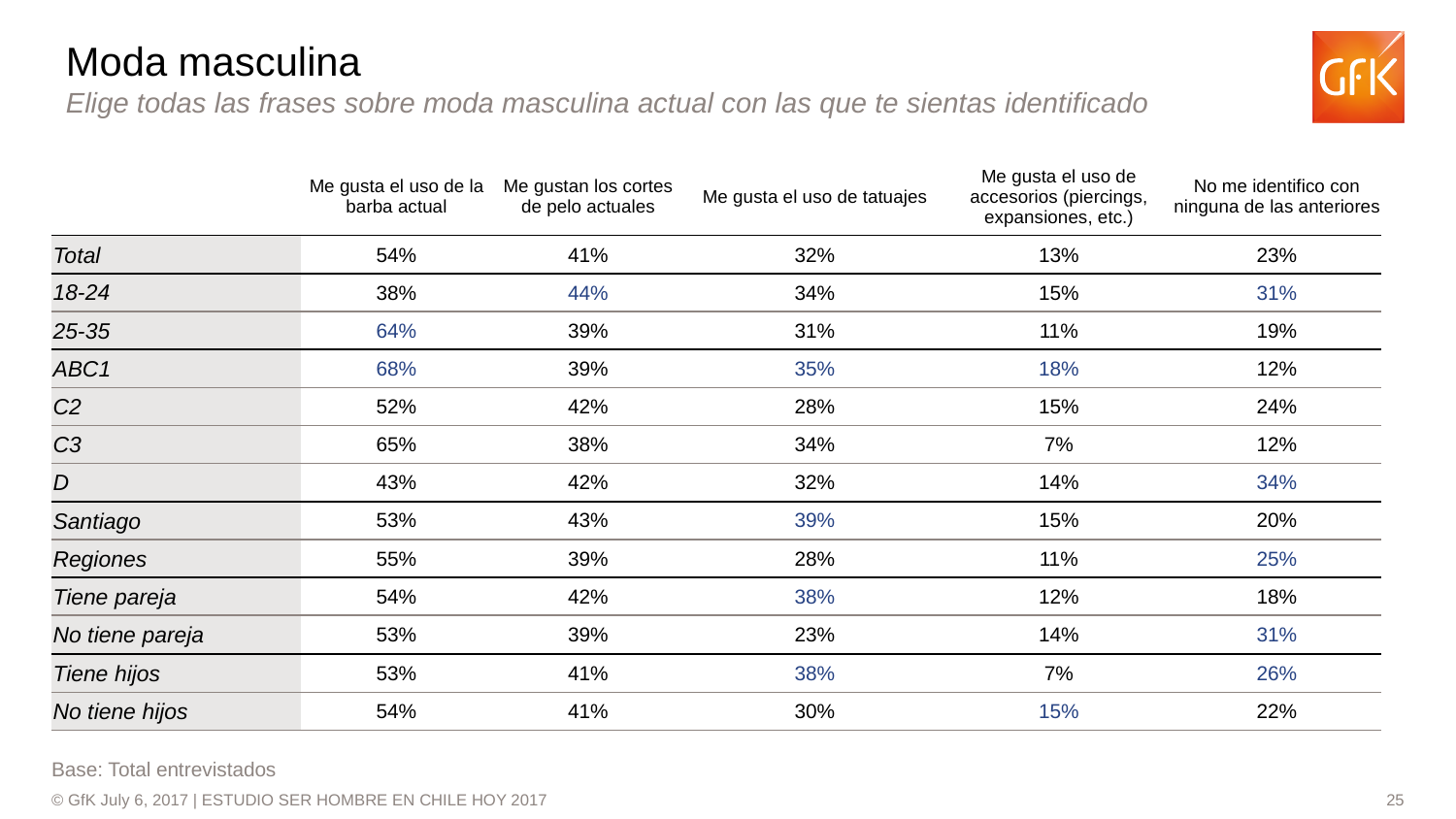

Moda masculina
Elige todas las frases sobre moda masculina actual con las que te sientas identificado
|  | Me gusta el uso de la barba actual | Me gustan los cortes de pelo actuales | Me gusta el uso de tatuajes | Me gusta el uso de accesorios (piercings, expansiones, etc.) | No me identifico con ninguna de las anteriores |
| --- | --- | --- | --- | --- | --- |
| Total | 54% | 41% | 32% | 13% | 23% |
| 18-24 | 38% | 44% | 34% | 15% | 31% |
| 25-35 | 64% | 39% | 31% | 11% | 19% |
| ABC1 | 68% | 39% | 35% | 18% | 12% |
| C2 | 52% | 42% | 28% | 15% | 24% |
| C3 | 65% | 38% | 34% | 7% | 12% |
| D | 43% | 42% | 32% | 14% | 34% |
| Santiago | 53% | 43% | 39% | 15% | 20% |
| Regiones | 55% | 39% | 28% | 11% | 25% |
| Tiene pareja | 54% | 42% | 38% | 12% | 18% |
| No tiene pareja | 53% | 39% | 23% | 14% | 31% |
| Tiene hijos | 53% | 41% | 38% | 7% | 26% |
| No tiene hijos | 54% | 41% | 30% | 15% | 22% |
Base: Total entrevistados